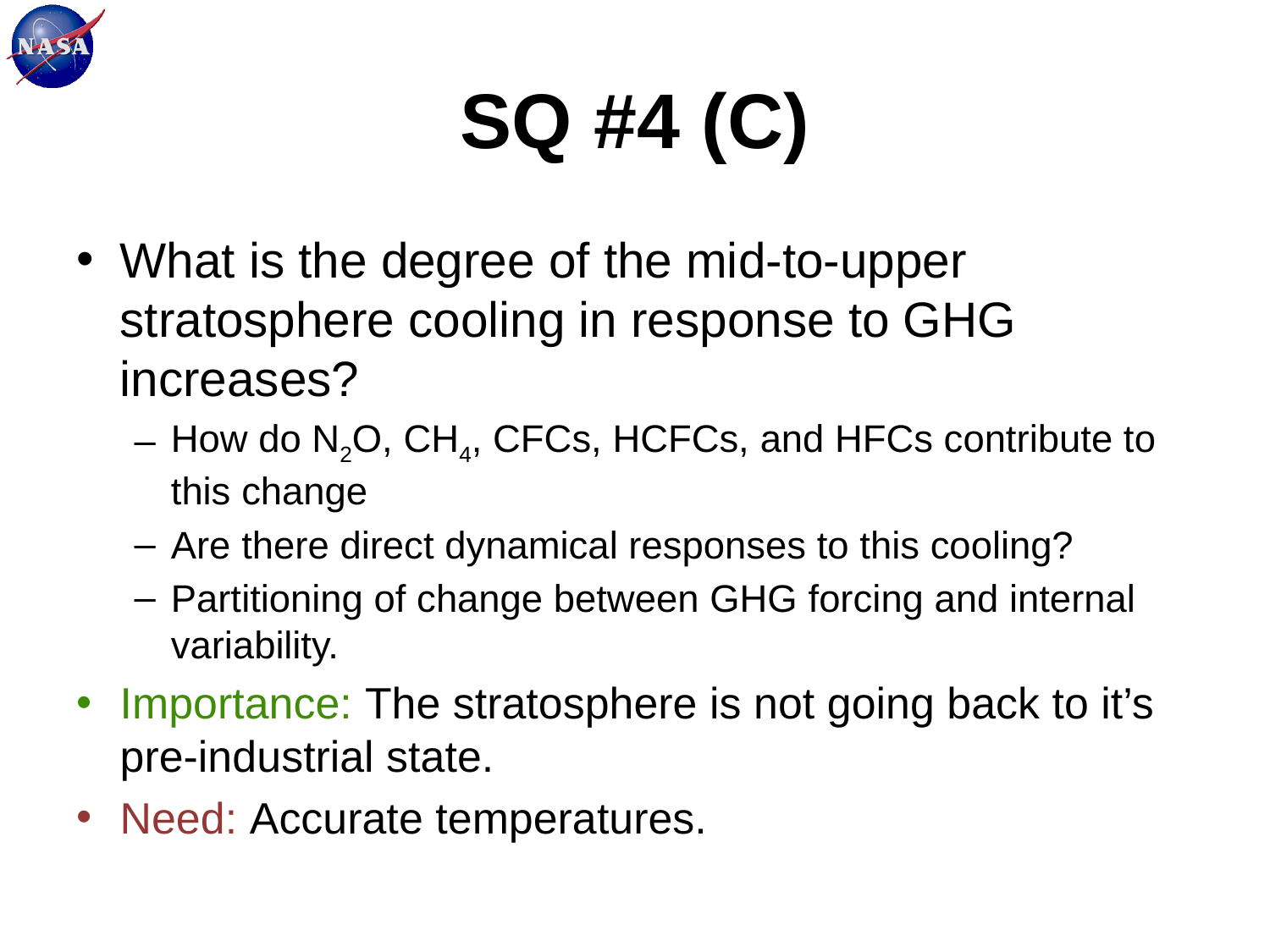

# SQ #4 (C)
What is the degree of the mid-to-upper stratosphere cooling in response to GHG increases?
How do N2O, CH4, CFCs, HCFCs, and HFCs contribute to this change
Are there direct dynamical responses to this cooling?
Partitioning of change between GHG forcing and internal variability.
Importance: The stratosphere is not going back to it’s pre-industrial state.
Need: Accurate temperatures.